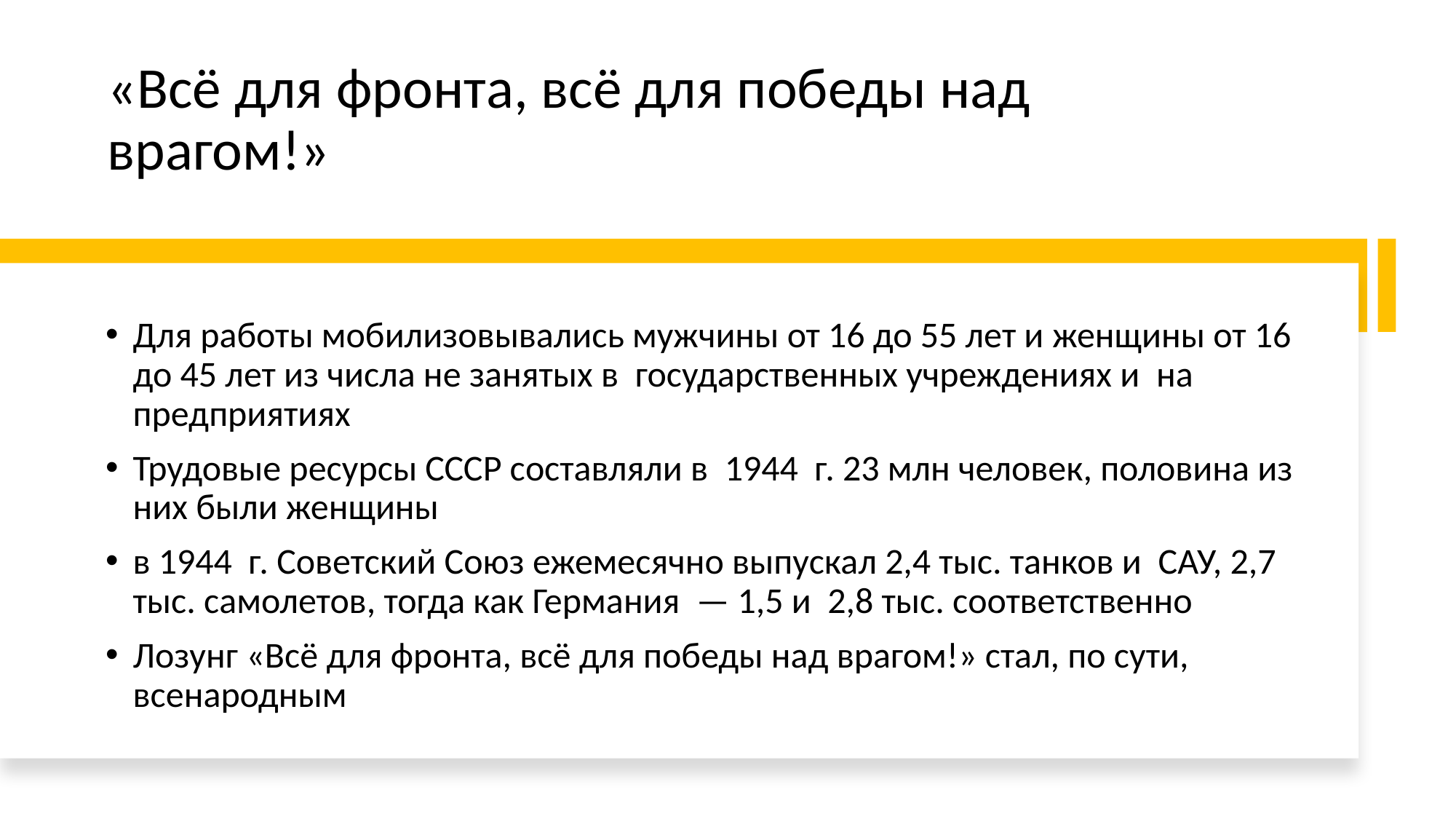

# «Всё для фронта, всё для победы над врагом!»

Для работы мобилизовывались мужчины от 16 до 55 лет и женщины от 16 до 45 лет из числа не занятых в  государственных учреждениях и  на предприятиях
Трудовые ресурсы СССР составляли в  1944  г. 23 млн человек, половина из них были женщины
в 1944  г. Советский Союз ежемесячно выпускал 2,4 тыс. танков и  САУ, 2,7 тыс. самолетов, тогда как Германия  — 1,5 и  2,8 тыс. соответственно
Лозунг «Всё для фронта, всё для победы над врагом!» стал, по сути, всенародным